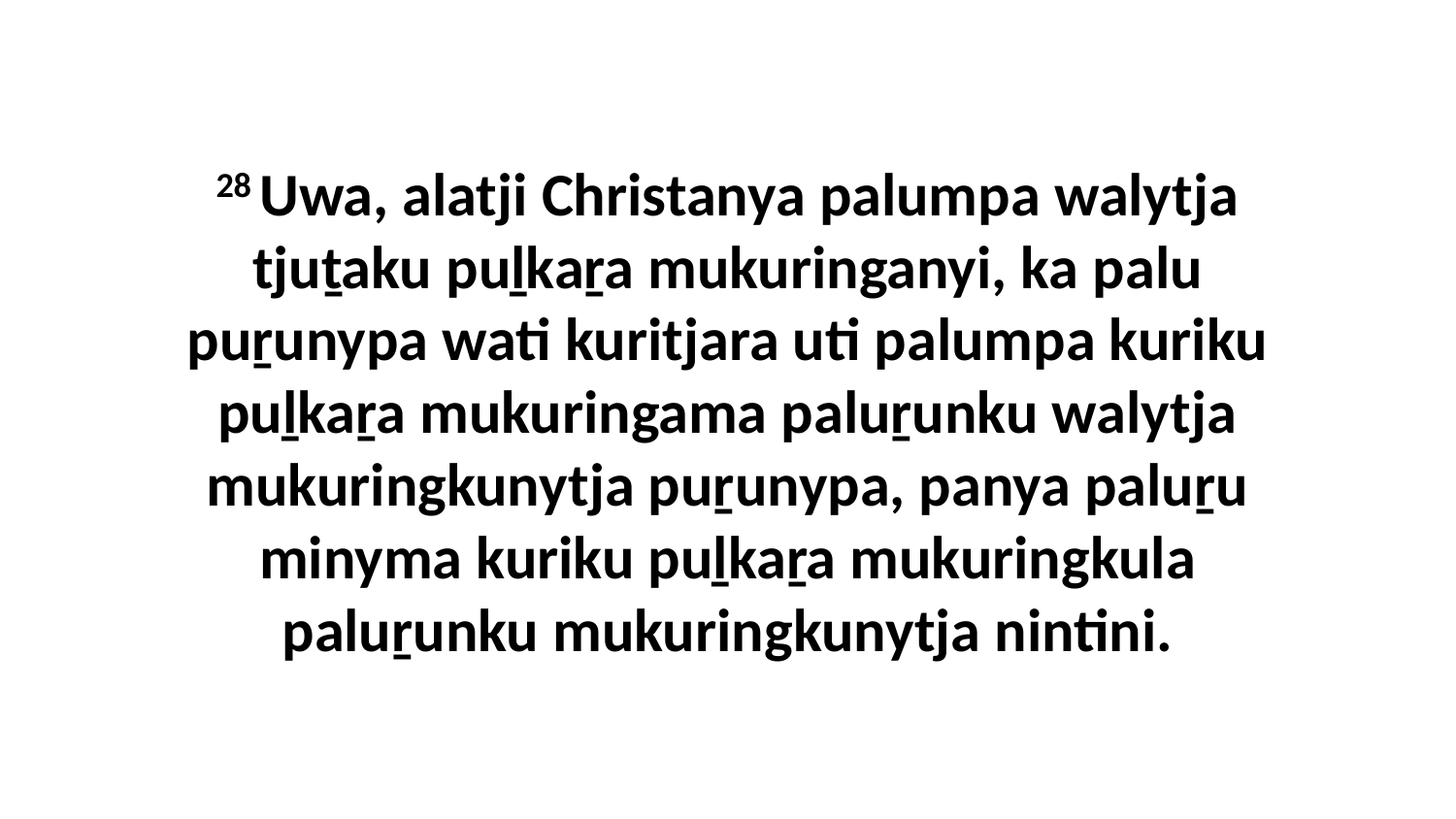

28 Uwa, alatji Christanya palumpa walytja tjuṯaku puḻkaṟa mukuringanyi, ka palu puṟunypa wati kuritjara uti palumpa kuriku puḻkaṟa mukuringama paluṟunku walytja mukuringkunytja puṟunypa, panya paluṟu minyma kuriku puḻkaṟa mukuringkula paluṟunku mukuringkunytja nintini.